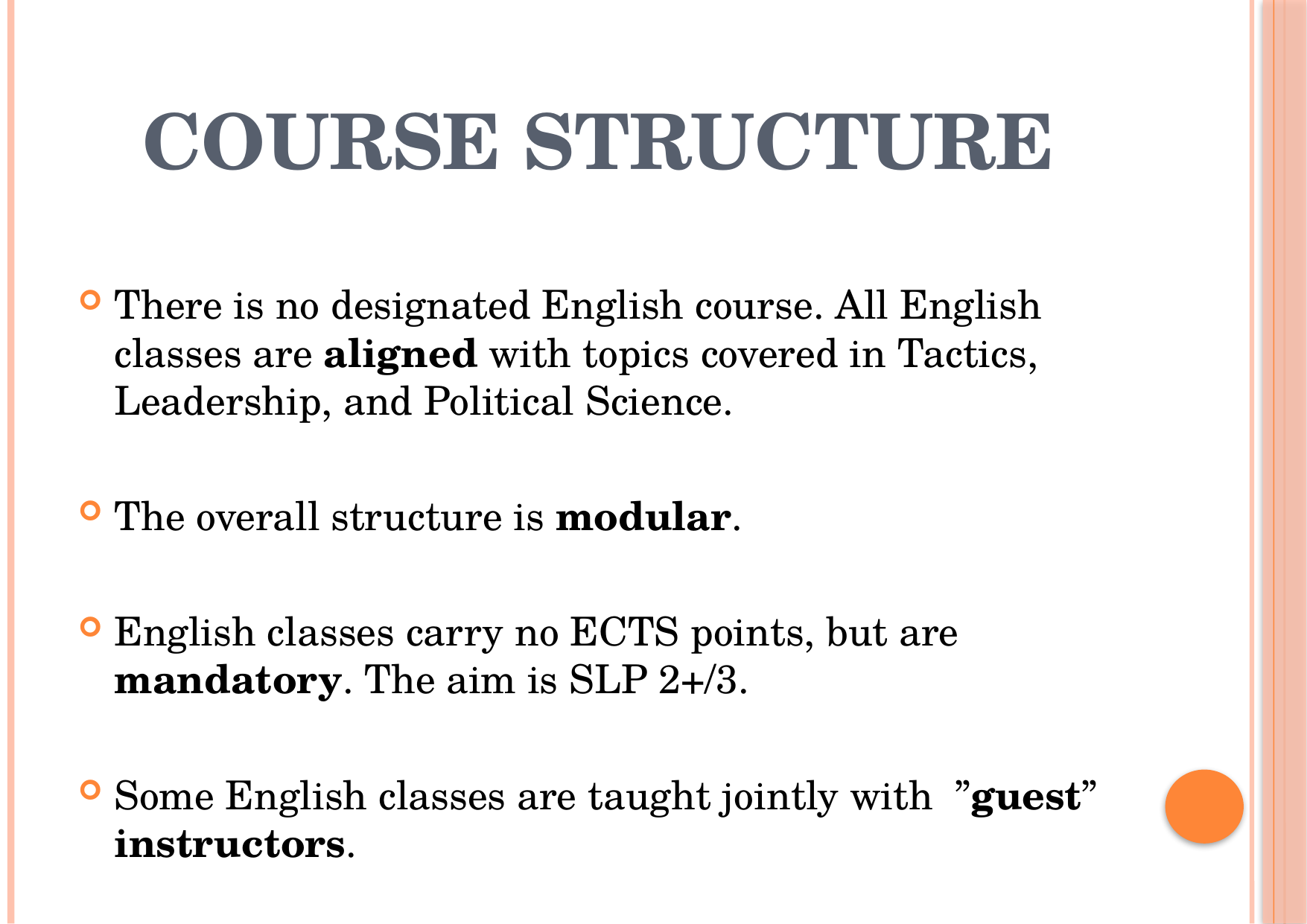

# Course structure

There is no designated English course. All English classes are aligned with topics covered in Tactics, Leadership, and Political Science.

The overall structure is modular.

English classes carry no ECTS points, but are mandatory. The aim is SLP 2+/3.

Some English classes are taught jointly with  ”guest” instructors.